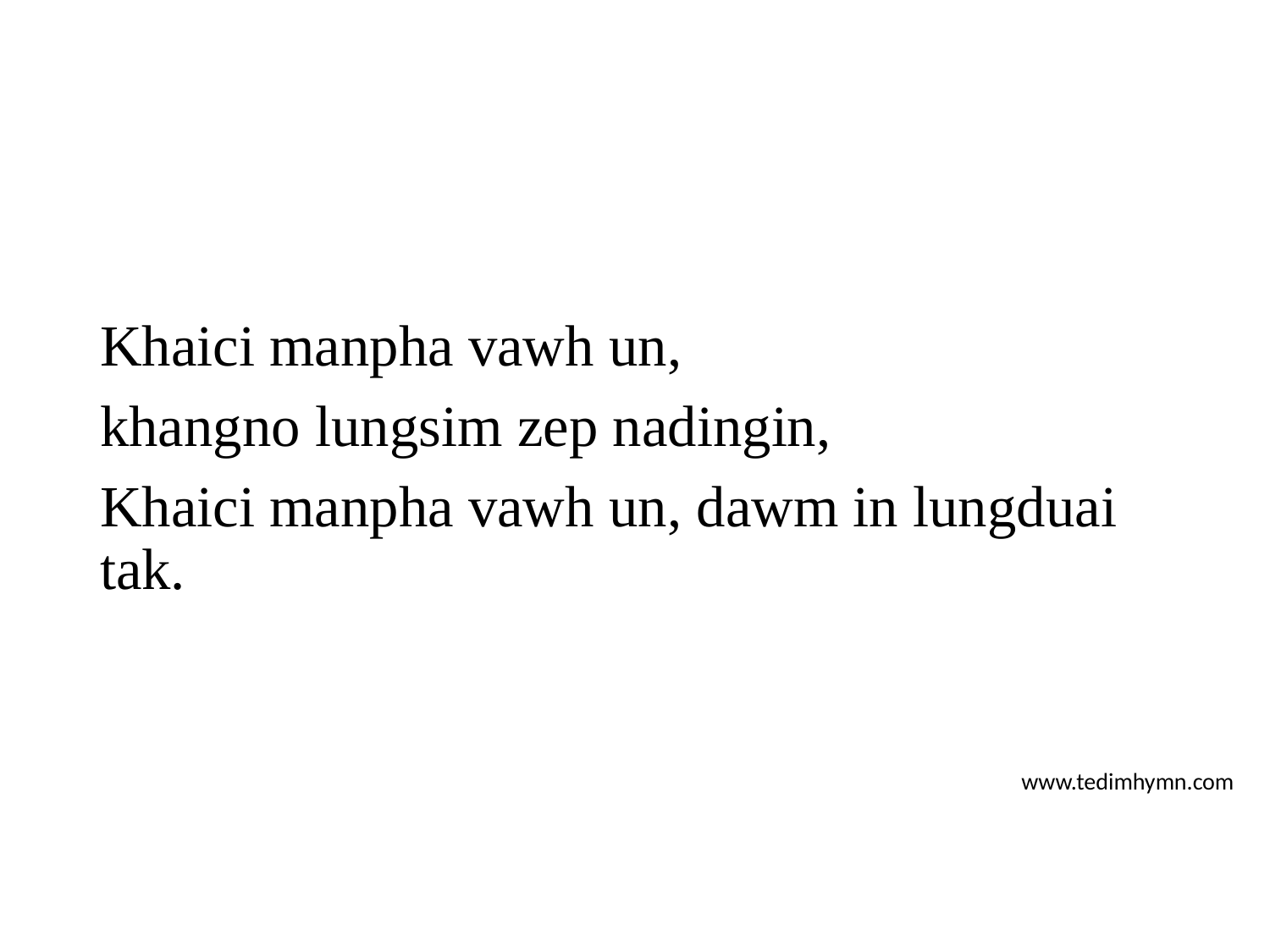

Khaici manpha vawh un,
khangno lungsim zep nadingin,
Khaici manpha vawh un, dawm in lungduai tak.

www.tedimhymn.com